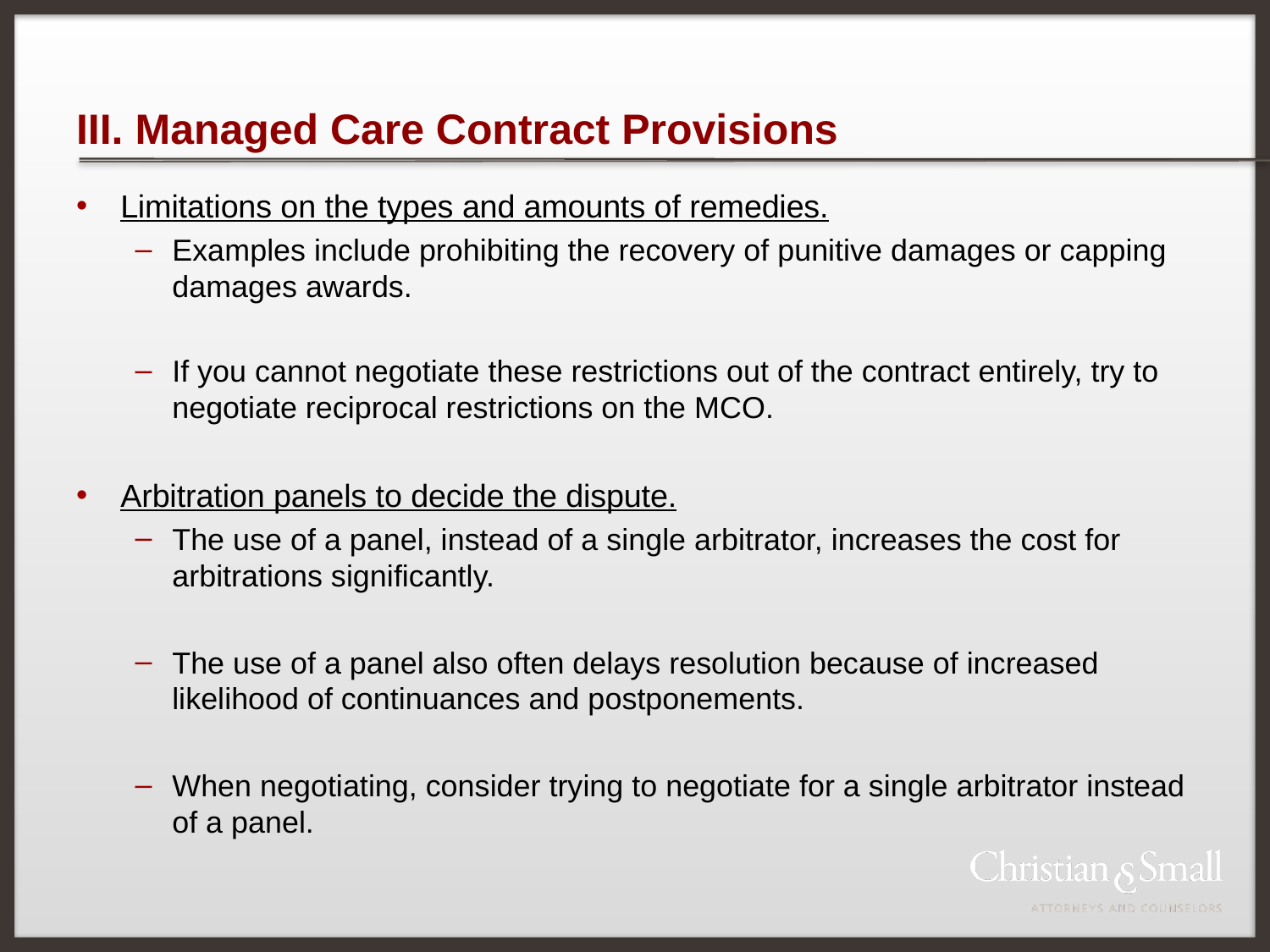

# III. Managed Care Contract Provisions
Limitations on the types and amounts of remedies.
Examples include prohibiting the recovery of punitive damages or capping damages awards.

If you cannot negotiate these restrictions out of the contract entirely, try to negotiate reciprocal restrictions on the MCO.

Arbitration panels to decide the dispute.
The use of a panel, instead of a single arbitrator, increases the cost for arbitrations significantly.

The use of a panel also often delays resolution because of increased likelihood of continuances and postponements.

When negotiating, consider trying to negotiate for a single arbitrator instead of a panel.